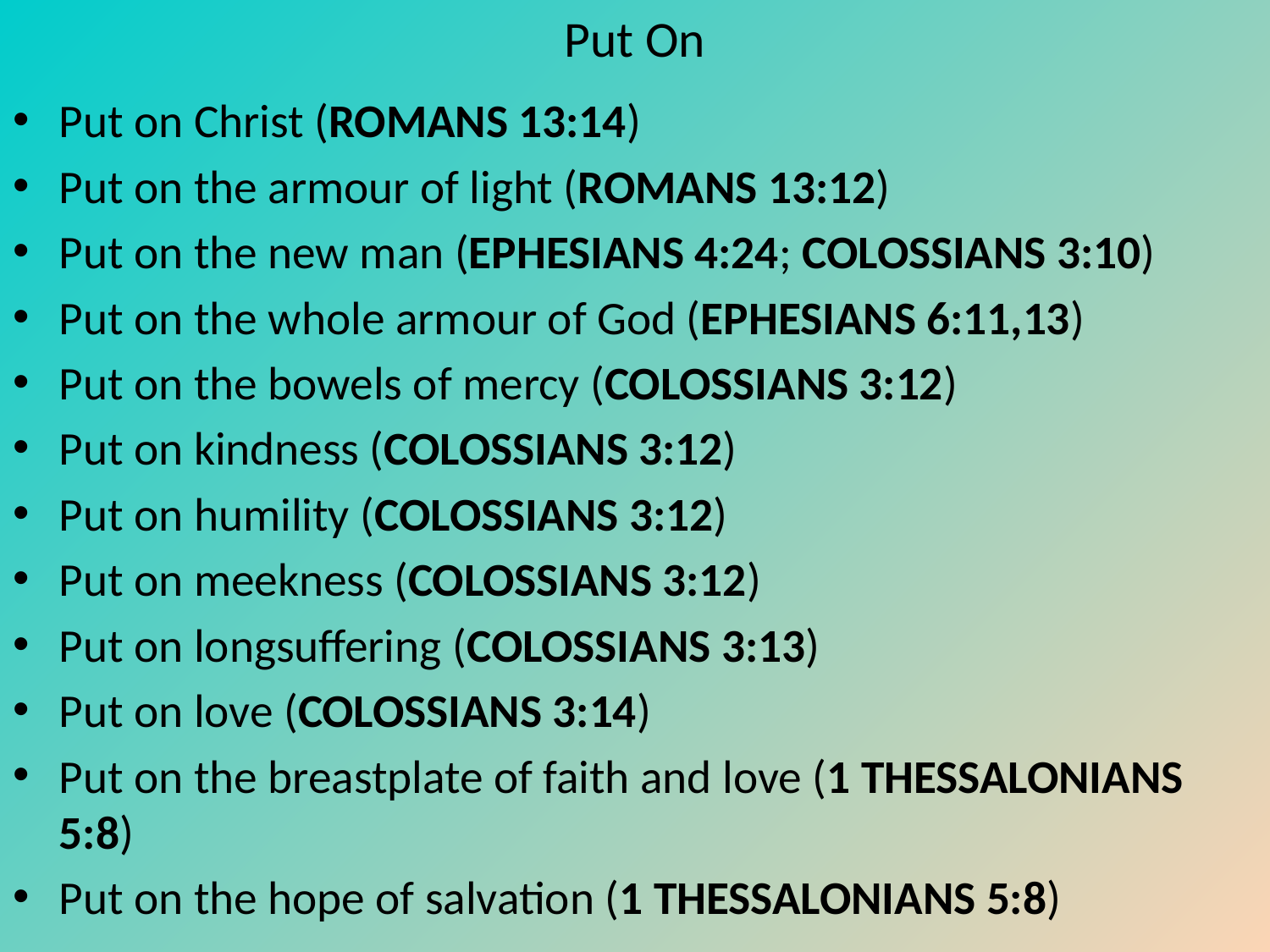

# Put On
Put on Christ (ROMANS 13:14)
Put on the armour of light (ROMANS 13:12)
Put on the new man (EPHESIANS 4:24; COLOSSIANS 3:10)
Put on the whole armour of God (EPHESIANS 6:11,13)
Put on the bowels of mercy (COLOSSIANS 3:12)
Put on kindness (COLOSSIANS 3:12)
Put on humility (COLOSSIANS 3:12)
Put on meekness (COLOSSIANS 3:12)
Put on longsuffering (COLOSSIANS 3:13)
Put on love (COLOSSIANS 3:14)
Put on the breastplate of faith and love (1 THESSALONIANS 5:8)
Put on the hope of salvation (1 THESSALONIANS 5:8)